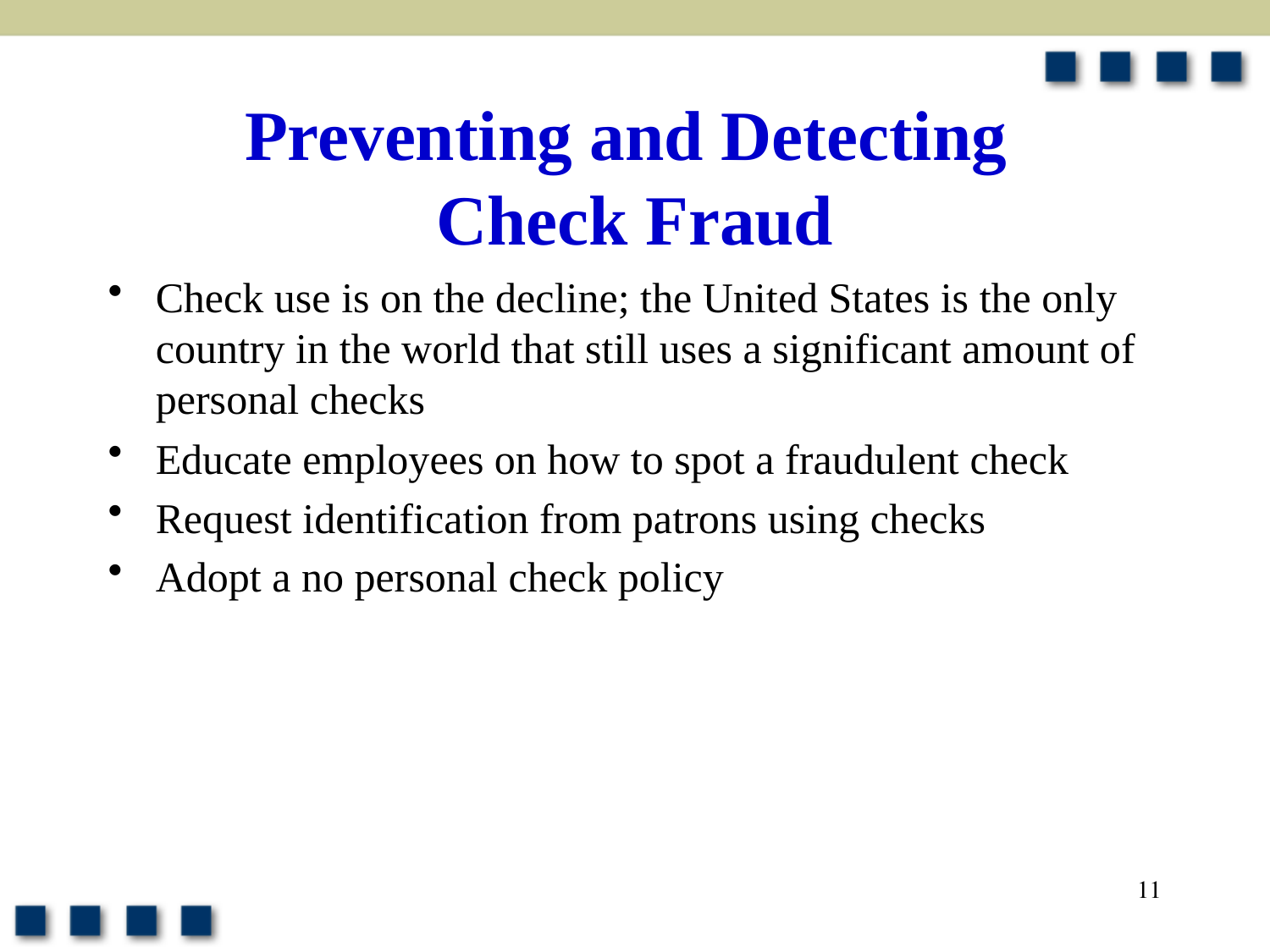

# Preventing and Detecting Check Fraud
Check use is on the decline; the United States is the only country in the world that still uses a significant amount of personal checks
Educate employees on how to spot a fraudulent check
Request identification from patrons using checks
Adopt a no personal check policy

11